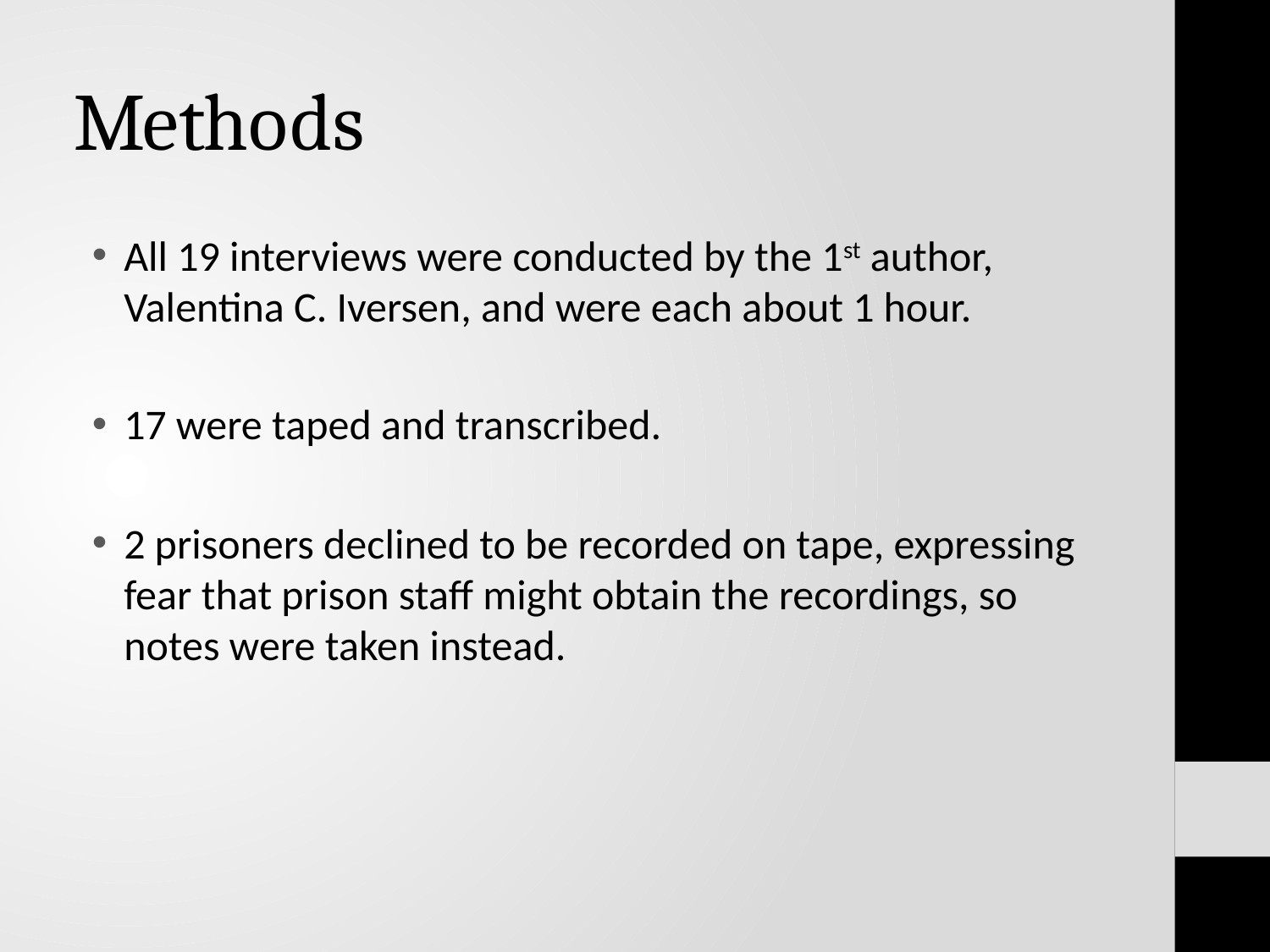

# Methods
All 19 interviews were conducted by the 1st author, Valentina C. Iversen, and were each about 1 hour.

17 were taped and transcribed.

2 prisoners declined to be recorded on tape, expressing fear that prison staff might obtain the recordings, so notes were taken instead.